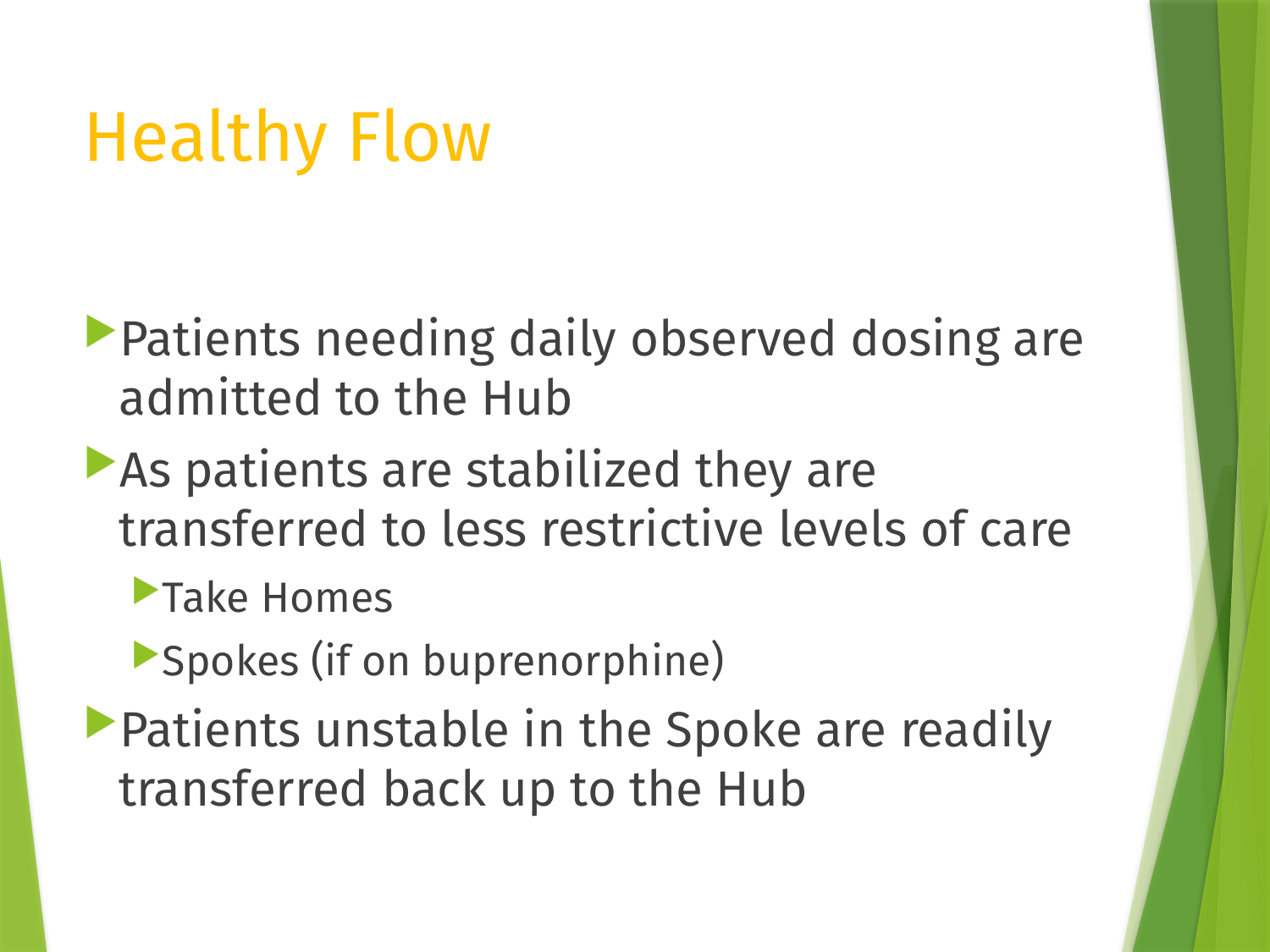

# Healthy Flow
Patients needing daily observed dosing are admitted to the Hub
As patients are stabilized they are transferred to less restrictive levels of care
Take Homes
Spokes (if on buprenorphine)
Patients unstable in the Spoke are readily transferred back up to the Hub